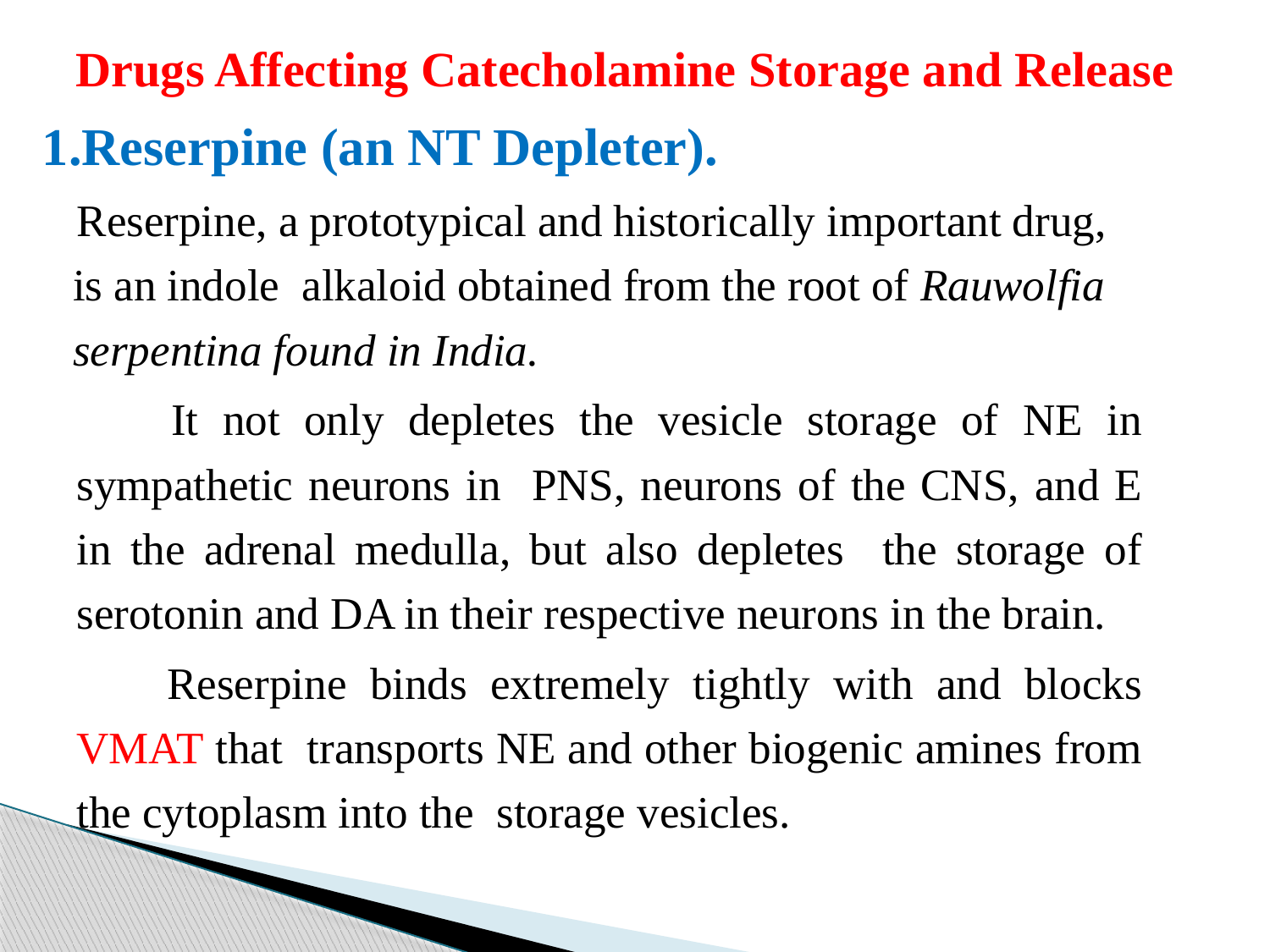

# Drugs Affecting Catecholamine Storage and Release
1.Reserpine (an NT Depleter).
Reserpine, a prototypical and historically important drug, is an indole  alkaloid obtained from the root of Rauwolfia serpentina found in India.
    It not only depletes the vesicle storage of NE in sympathetic neurons in  PNS, neurons of the CNS, and E in the adrenal medulla, but also depletes  the storage of serotonin and DA in their respective neurons in the brain.
    Reserpine binds extremely tightly with and blocks VMAT that  transports NE and other biogenic amines from the cytoplasm into the  storage vesicles.